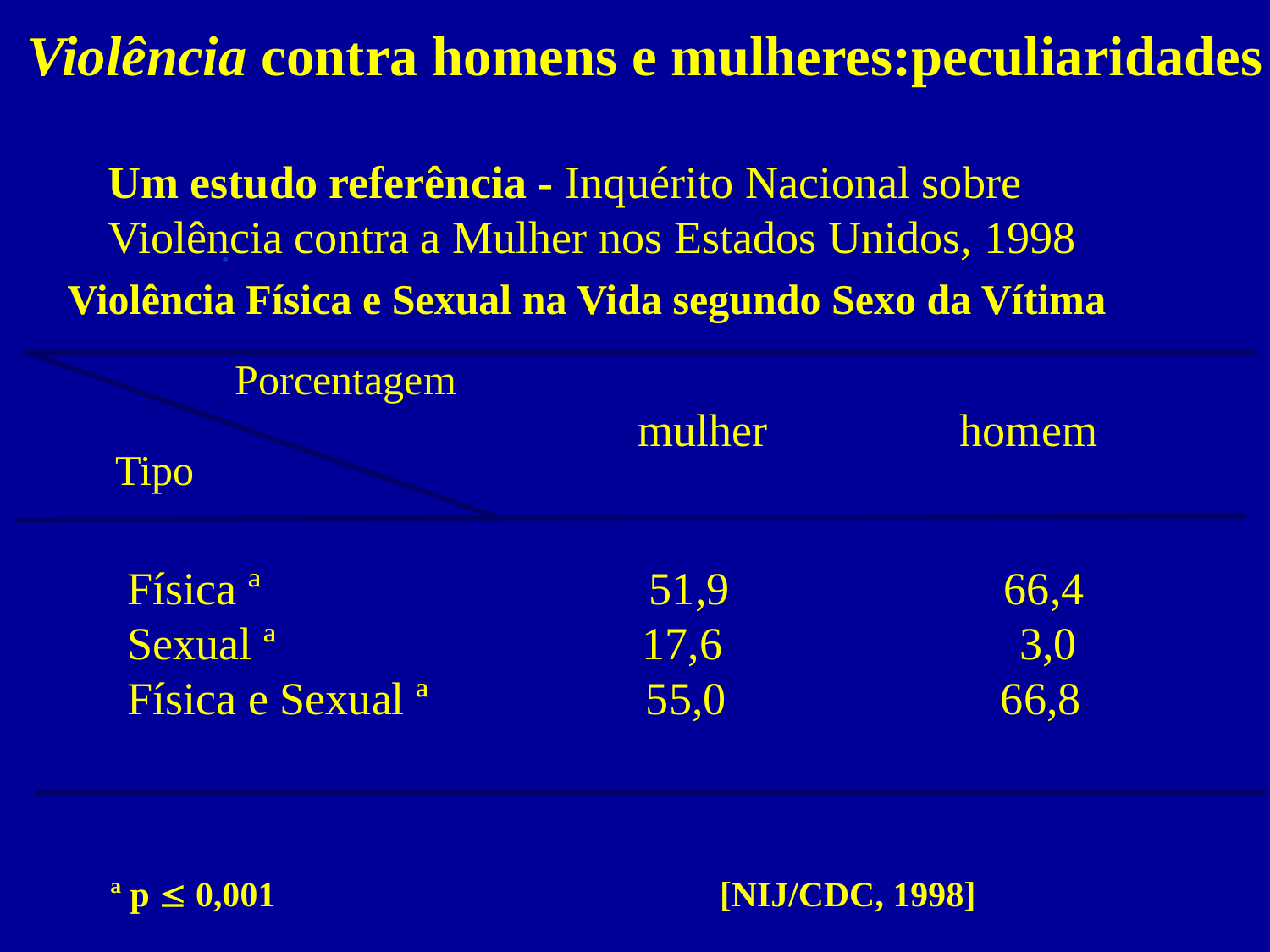

Violência contra homens e mulheres:peculiaridades
Um estudo referência - Inquérito Nacional sobre Violência contra a Mulher nos Estados Unidos, 1998
.
Violência Física e Sexual na Vida segundo Sexo da Vítima
Porcentagem

mulher
homem
Tipo

Física ª                                  51,9                        66,4
Sexual ª                                17,6                          3,0
Física e Sexual ª                   55,0                        66,8

ª p ≤ 0,001                                                  [NIJ/CDC, 1998]